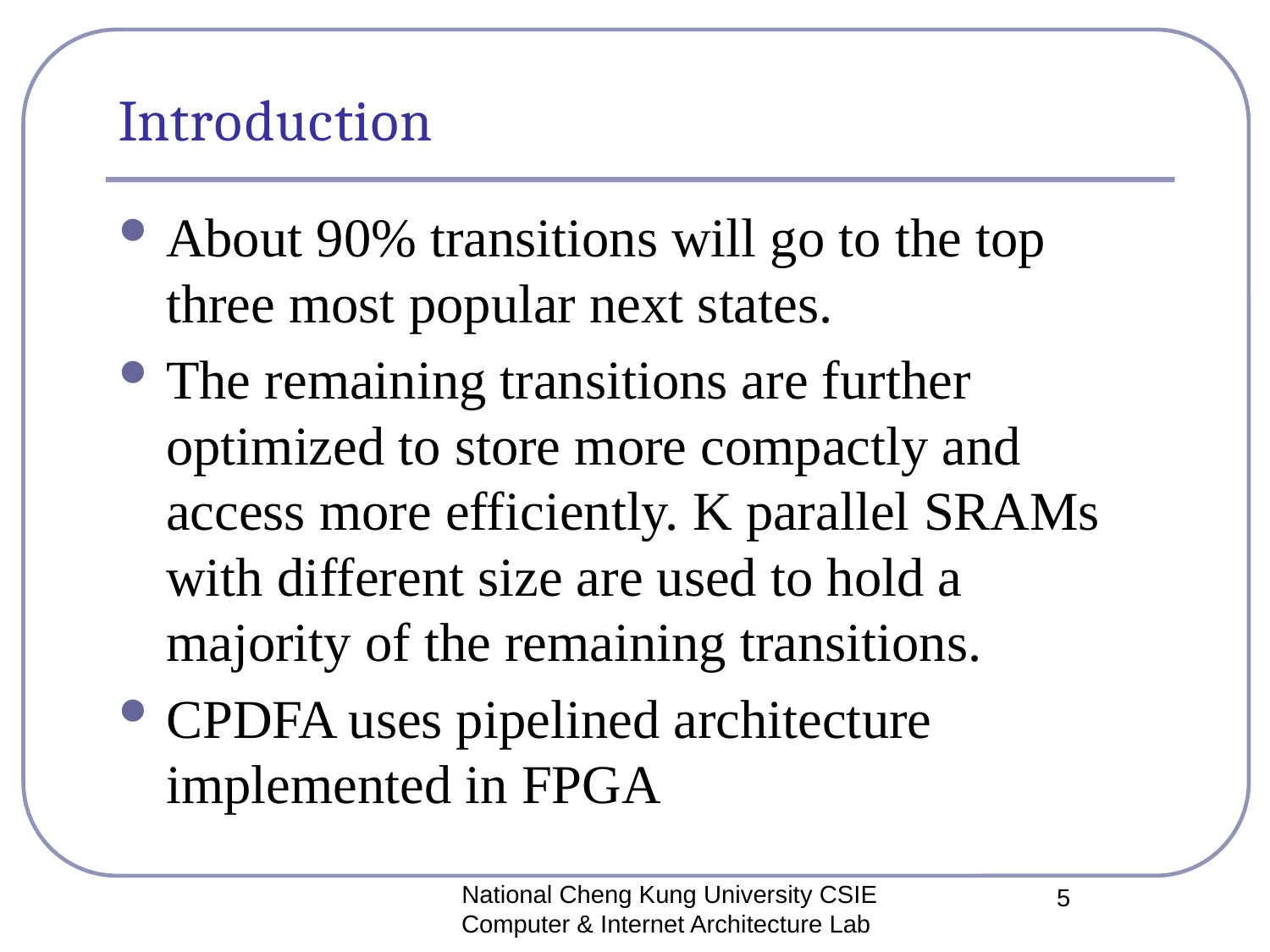

# Introduction
About 90% transitions will go to the top three most popular next states.
The remaining transitions are further optimized to store more compactly and access more efficiently. K parallel SRAMs with different size are used to hold a majority of the remaining transitions.
CPDFA uses pipelined architecture implemented in FPGA
National Cheng Kung University CSIE Computer & Internet Architecture Lab
5